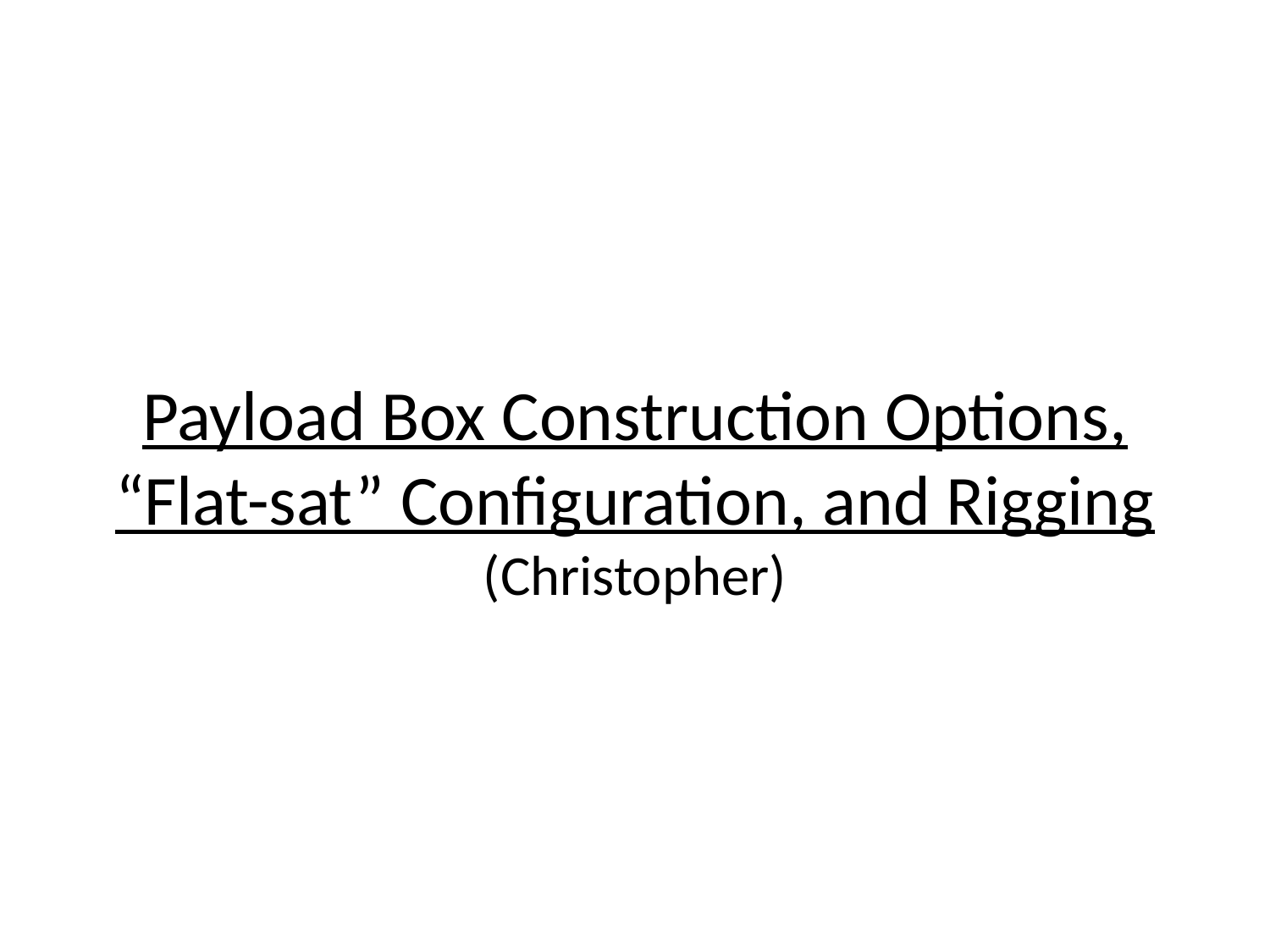

# Payload Box Construction Options, “Flat-sat” Configuration, and Rigging (Christopher)